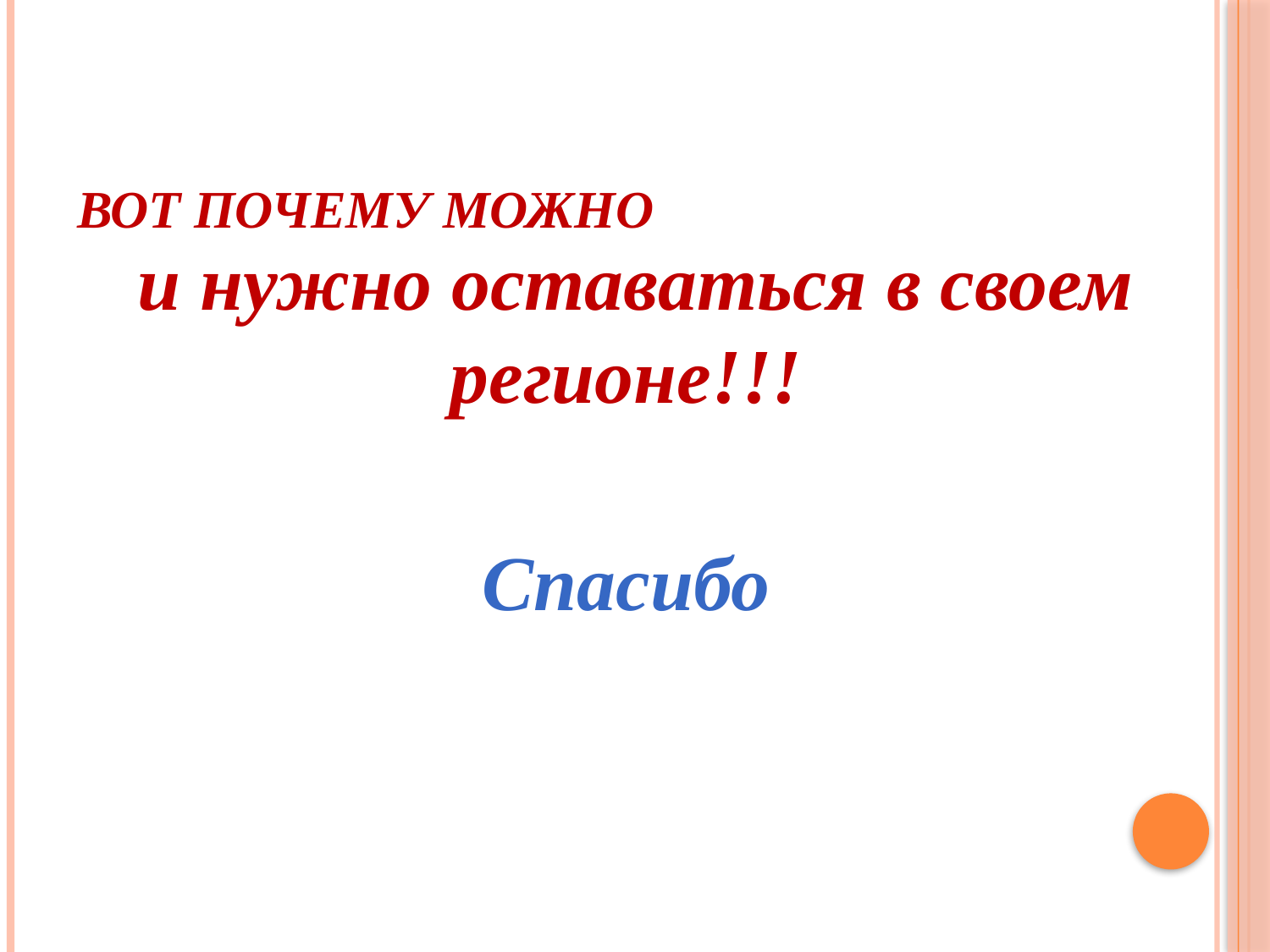

# Вот почему можно
 и нужно оставаться в своем регионе!!!

Спасибо